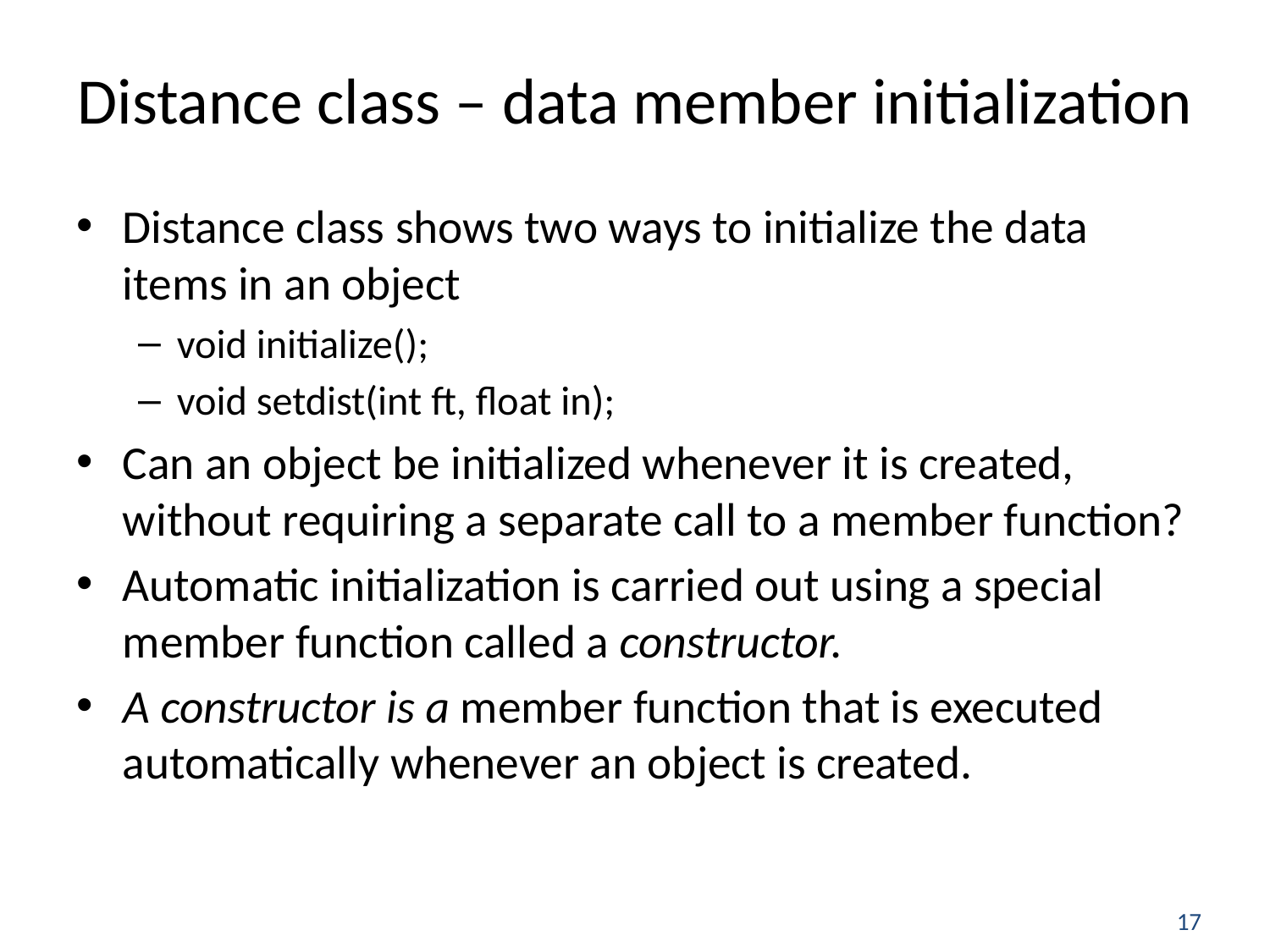

# Distance class – data member initialization
Distance class shows two ways to initialize the data items in an object
void initialize();
void setdist(int ft, float in);
Can an object be initialized whenever it is created, without requiring a separate call to a member function?
Automatic initialization is carried out using a special member function called a constructor.
A constructor is a member function that is executed automatically whenever an object is created.